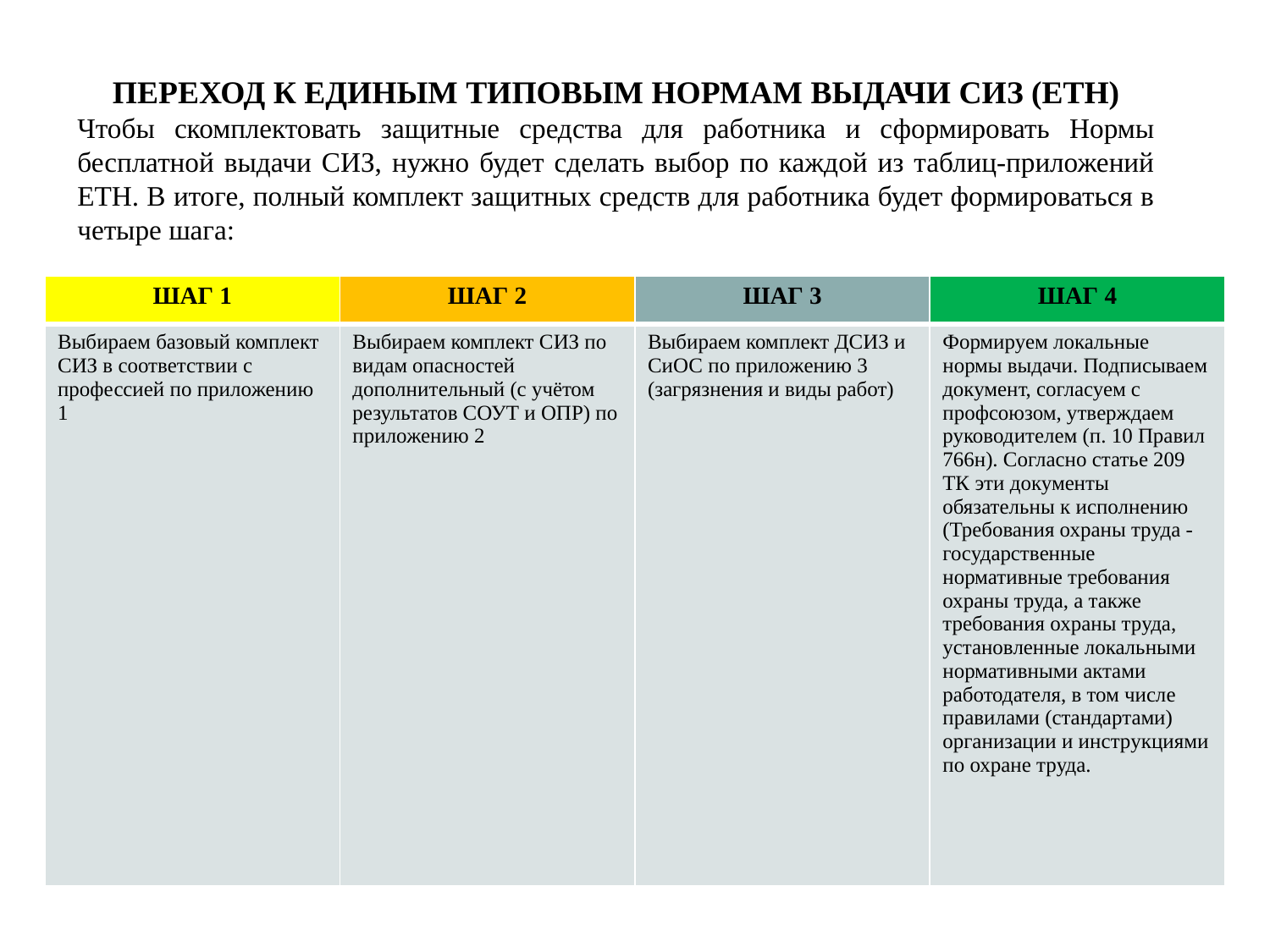

ПЕРЕХОД К ЕДИНЫМ ТИПОВЫМ НОРМАМ ВЫДАЧИ СИЗ (ЕТН)
Чтобы скомплектовать защитные средства для работника и сформировать Нормы бесплатной выдачи СИЗ, нужно будет сделать выбор по каждой из таблиц-приложений ЕТН. В итоге, полный комплект защитных средств для работника будет формироваться в четыре шага:
| ШАГ 1 | ШАГ 2 | ШАГ 3 | ШАГ 4 |
| --- | --- | --- | --- |
| Выбираем базовый комплект СИЗ в соответствии с профессией по приложению 1 | Выбираем комплект СИЗ по видам опасностей дополнительный (с учётом результатов СОУТ и ОПР) по приложению 2 | Выбираем комплект ДСИЗ и СиОС по приложению 3 (загрязнения и виды работ) | Формируем локальные нормы выдачи. Подписываем документ, согласуем с профсоюзом, утверждаем руководителем (п. 10 Правил 766н). Согласно статье 209 ТК эти документы обязательны к исполнению (Требования охраны труда - государственные нормативные требования охраны труда, а также требования охраны труда, установленные локальными нормативными актами работодателя, в том числе правилами (стандартами) организации и инструкциями по охране труда. |